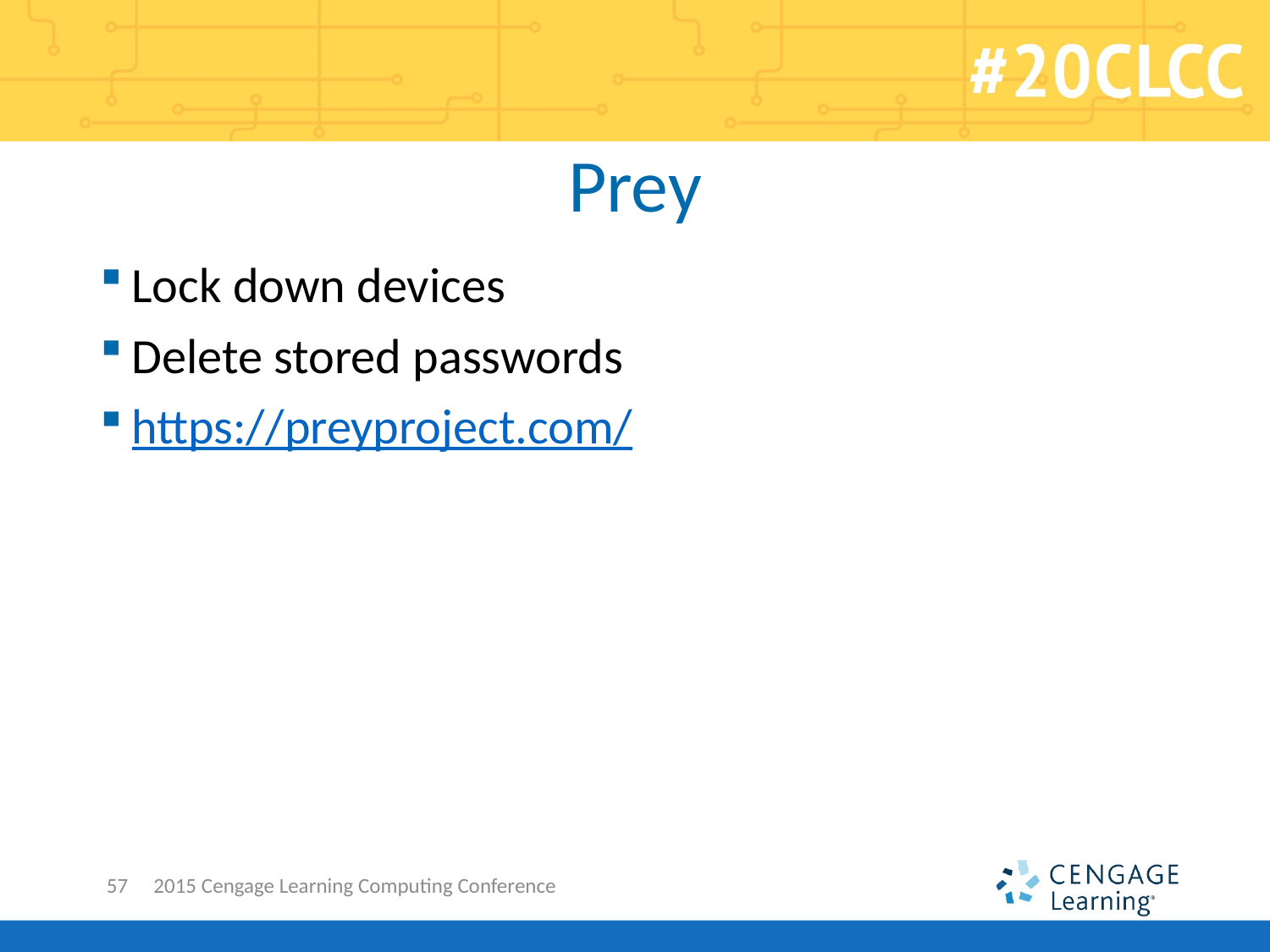

# Prey
Lock down devices
Delete stored passwords
https://preyproject.com/
57
2015 Cengage Learning Computing Conference